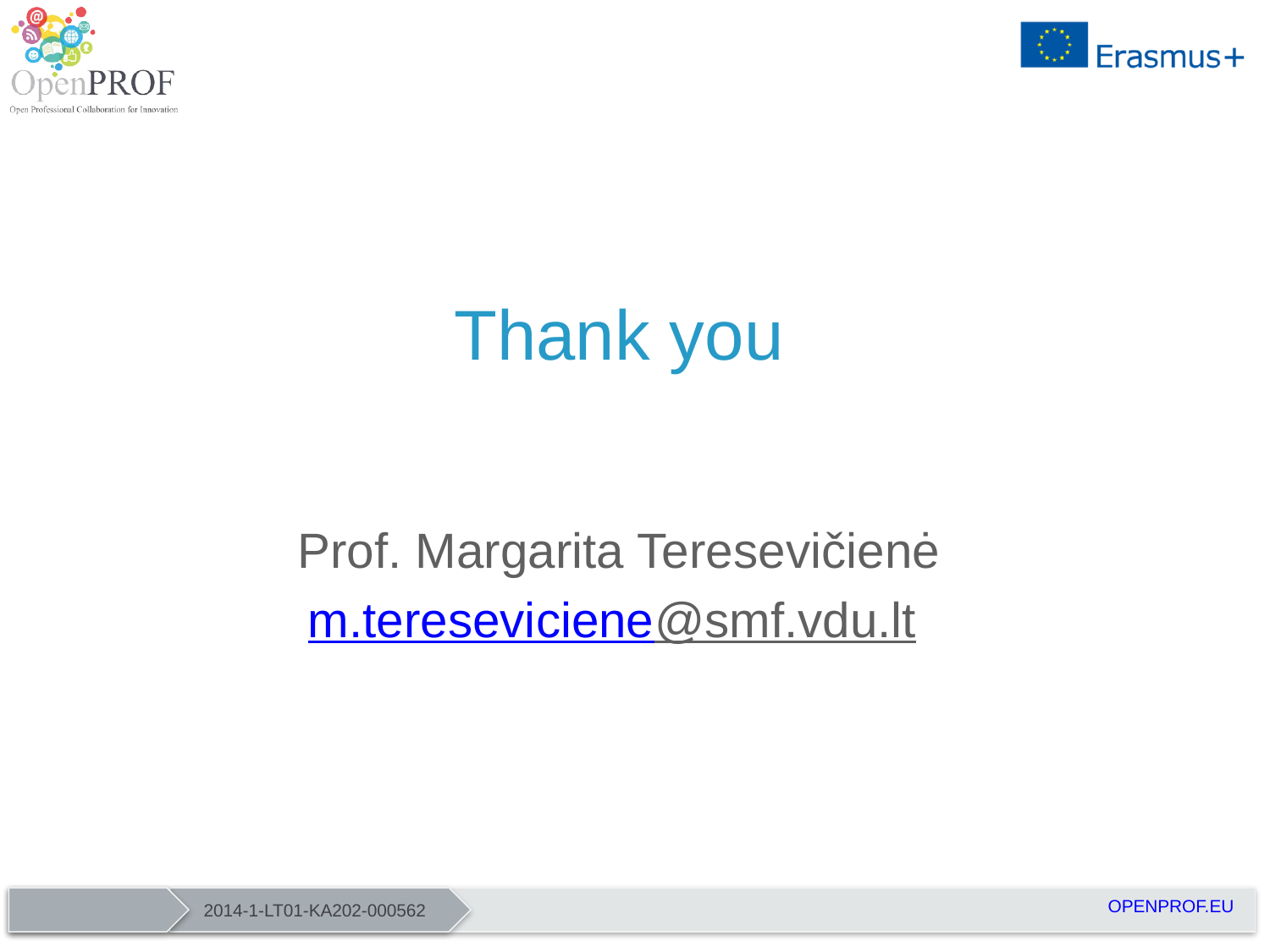

# Thank you
Prof. Margarita Teresevičienė
m.tereseviciene@smf.vdu.lt